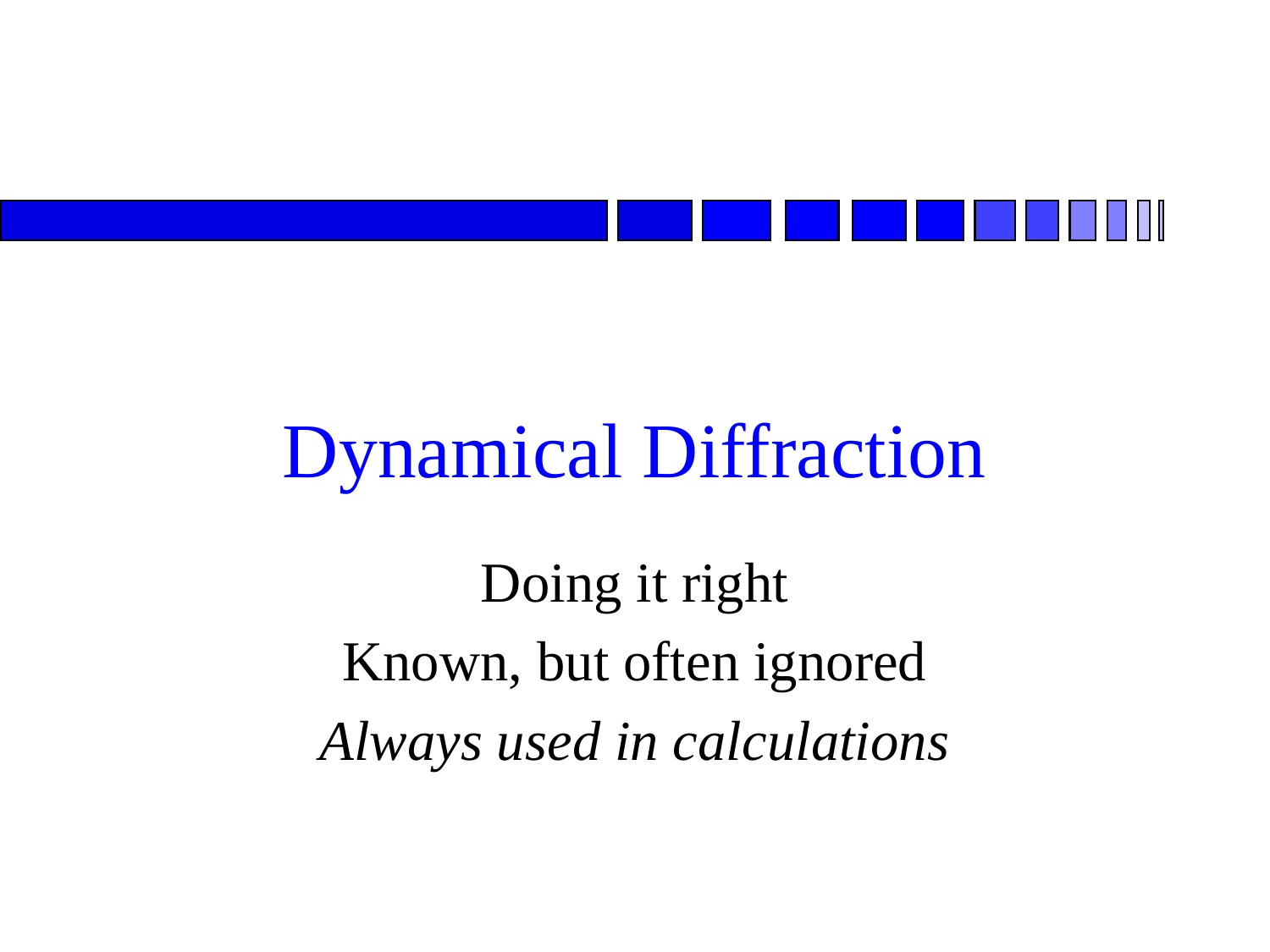

# Dynamical Diffraction
Doing it right
Known, but often ignored
Always used in calculations